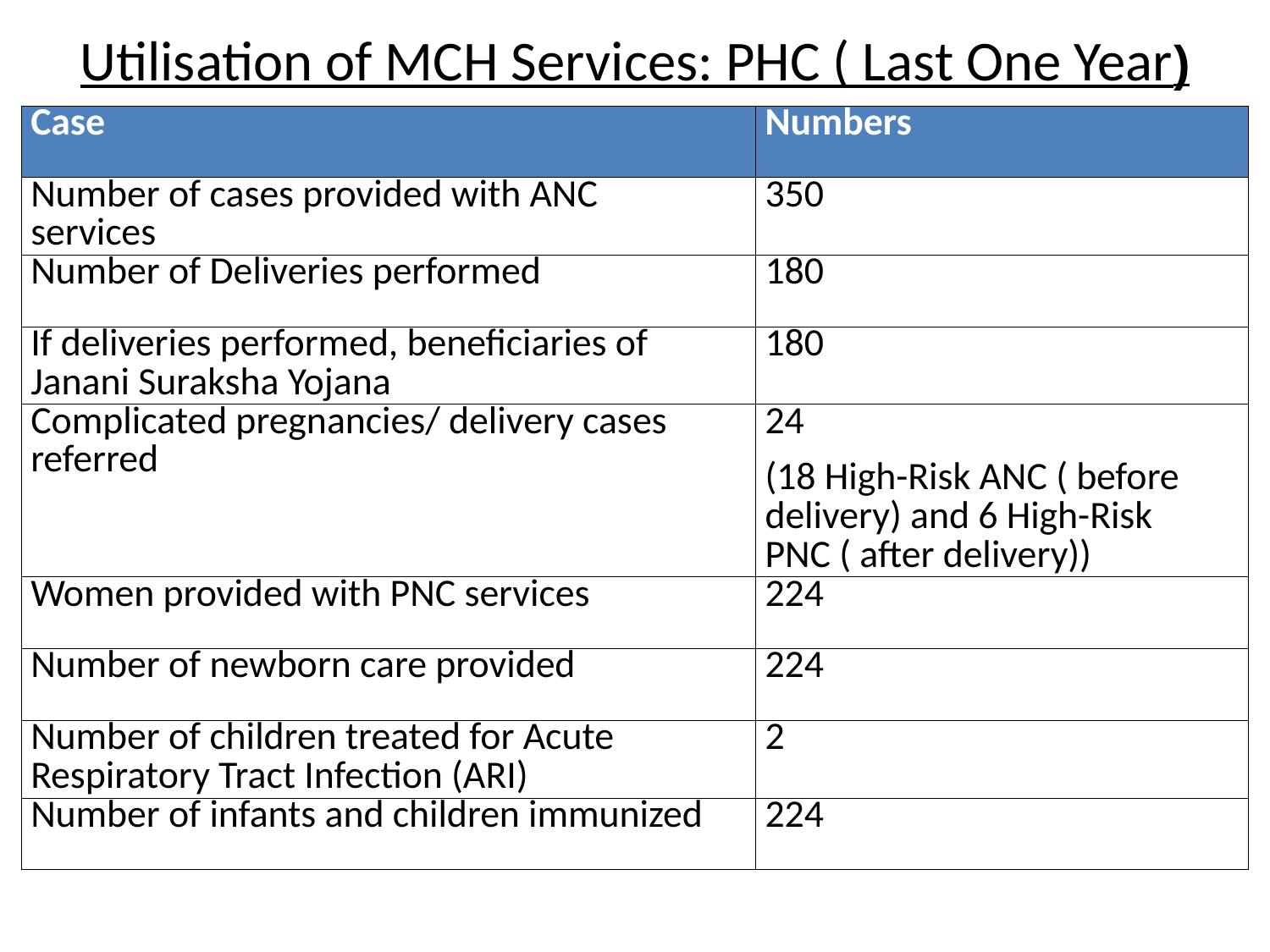

# Utilisation of MCH Services: PHC ( Last One Year)
| Case | Numbers |
| --- | --- |
| Number of cases provided with ANC services | 350 |
| Number of Deliveries performed | 180 |
| If deliveries performed, beneficiaries of Janani Suraksha Yojana | 180 |
| Complicated pregnancies/ delivery cases referred | 24 (18 High-Risk ANC ( before delivery) and 6 High-Risk PNC ( after delivery)) |
| Women provided with PNC services | 224 |
| Number of newborn care provided | 224 |
| Number of children treated for Acute Respiratory Tract Infection (ARI) | 2 |
| Number of infants and children immunized | 224 |